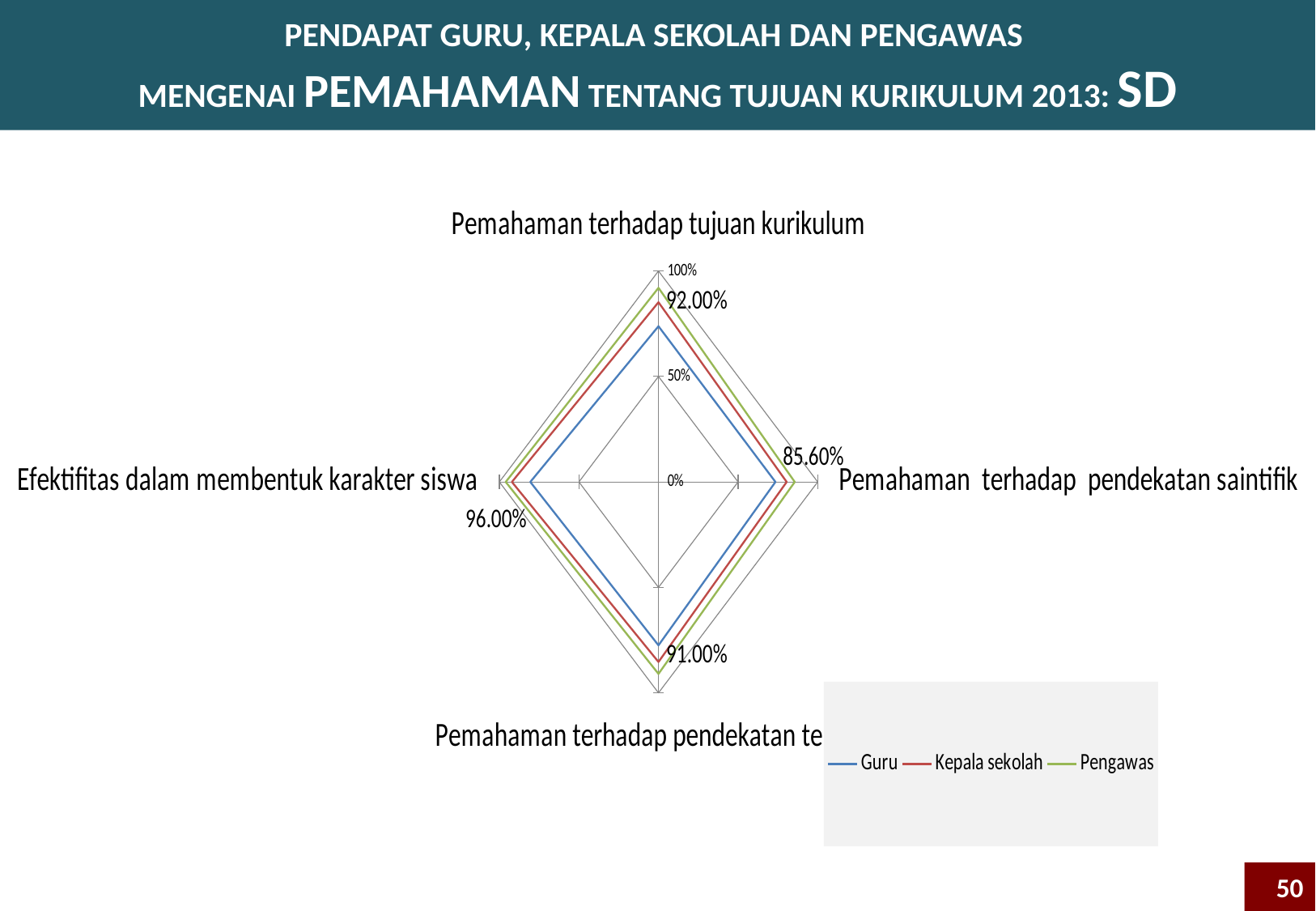

PENDAPAT GURU, KEPALA SEKOLAH DAN PENGAWAS
MENGENAI PEMAHAMAN TENTANG TUJUAN KURIKULUM 2013: SD

### Chart

| Category | Guru | Kepala sekolah | Pengawas |
|---|---|---|---|
| Pemahaman terhadap tujuan kurikulum | 0.7381345239250706 | 0.8517823639774859 | 0.92 |
| Pemahaman  terhadap  pendekatan saintifik | 0.7348640957707786 | 0.8053140096618355 | 0.8560000000000006 |
| Pemahaman terhadap pendekatan tematik | 0.7745941717191467 | 0.8534644194756553 | 0.91 |
| Efektifitas dalam membentuk karakter siswa | 0.8056376897299407 | 0.9211678832116785 | 0.9600000000000006 |
50